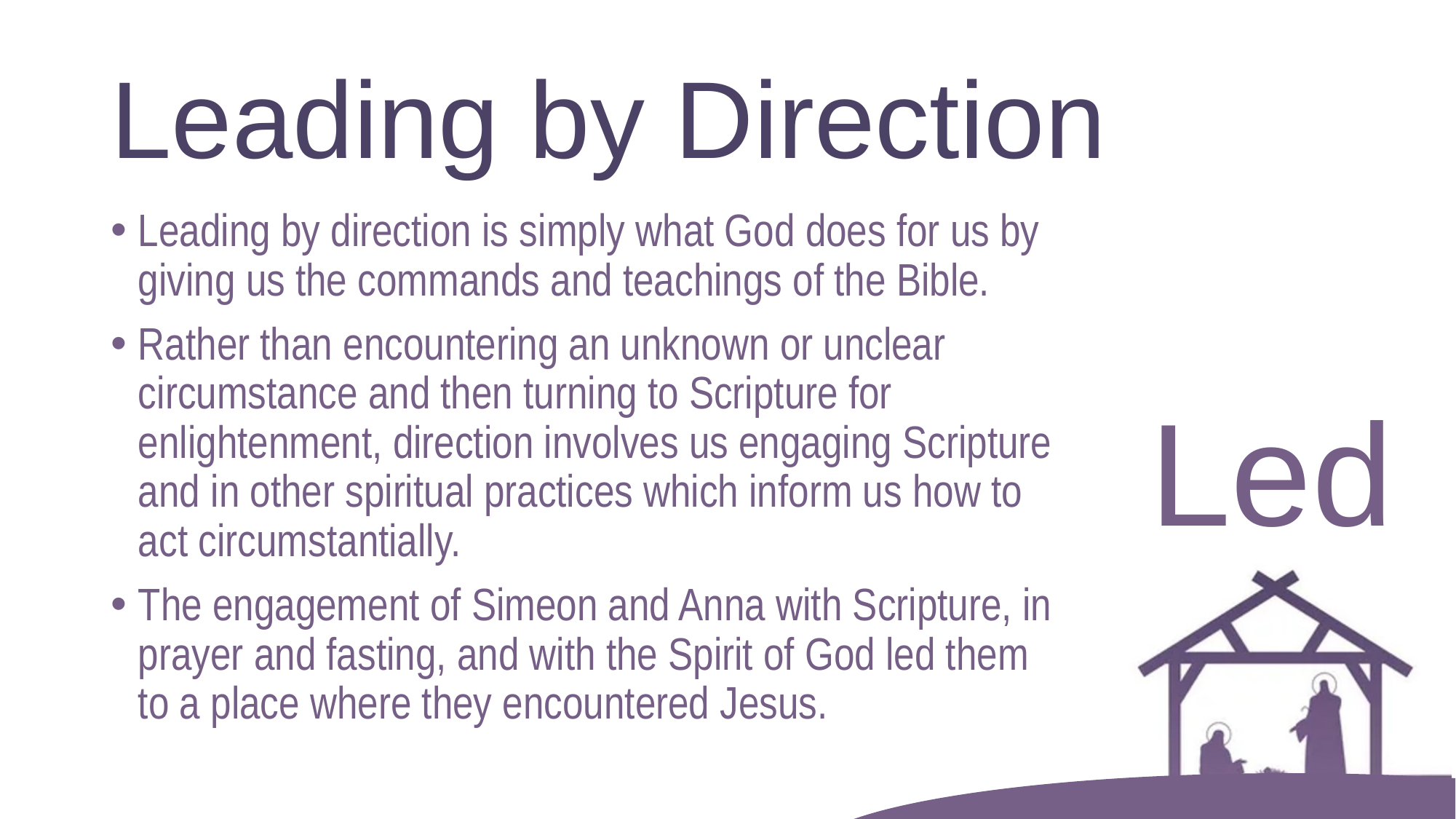

# Leading by Direction
Leading by direction is simply what God does for us by giving us the commands and teachings of the Bible.
Rather than encountering an unknown or unclear circumstance and then turning to Scripture for enlightenment, direction involves us engaging Scripture and in other spiritual practices which inform us how to act circumstantially.
The engagement of Simeon and Anna with Scripture, in prayer and fasting, and with the Spirit of God led them to a place where they encountered Jesus.